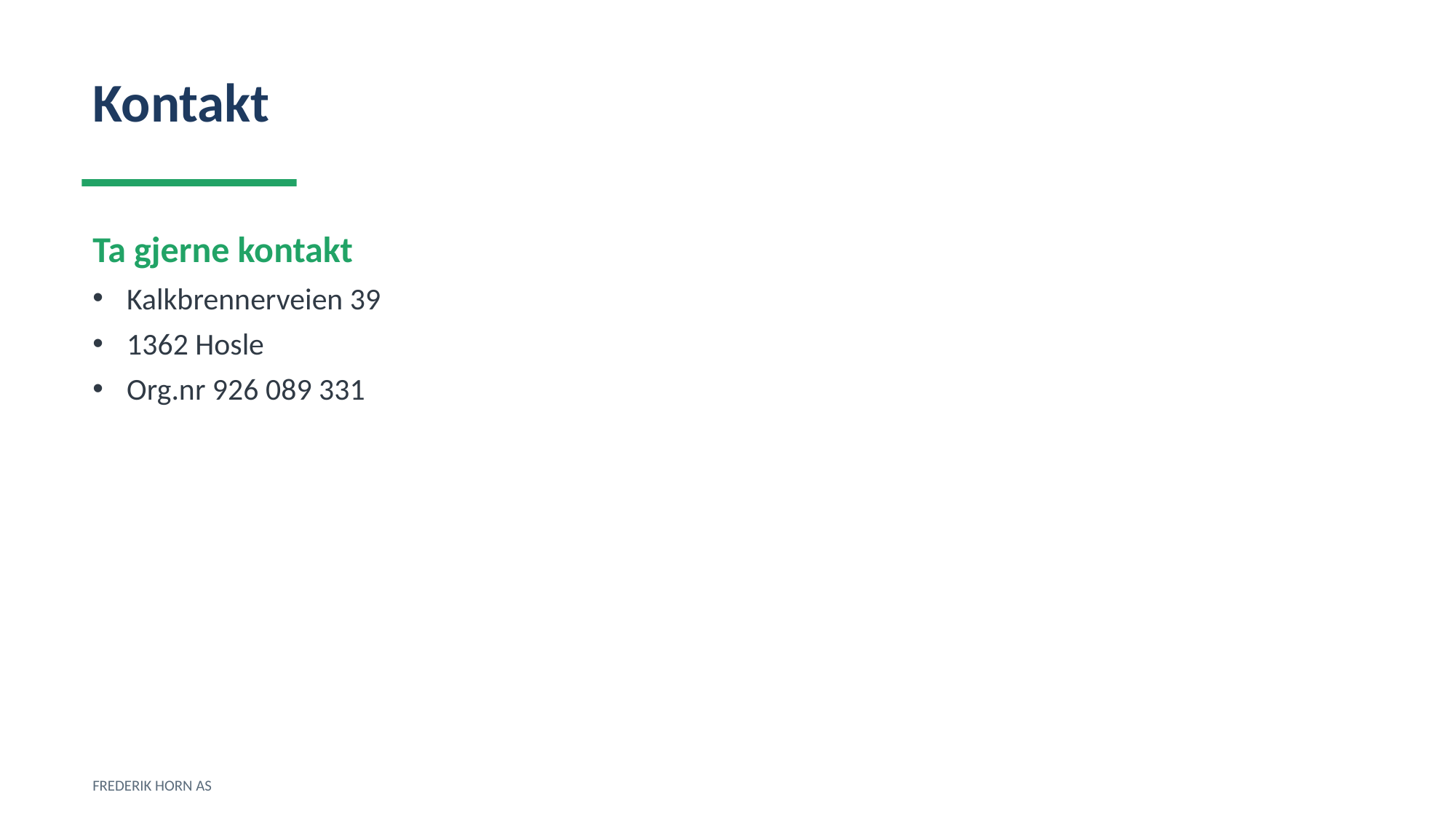

Kontakt

Ta gjerne kontakt
Kalkbrennerveien 39
1362 Hosle
Org.nr 926 089 331
FREDERIK HORN AS